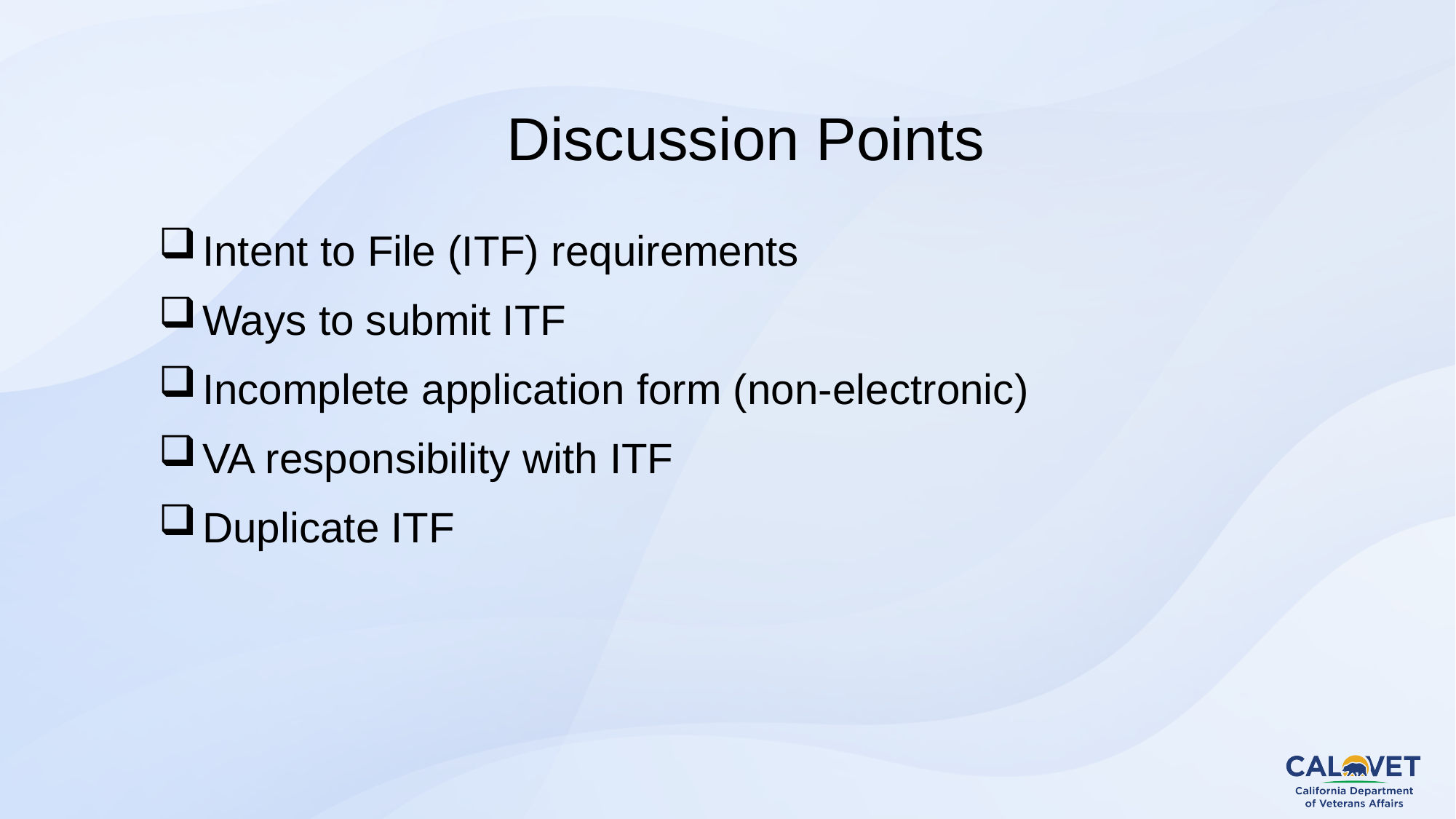

#
Discussion Points
Intent to File (ITF) requirements
Ways to submit ITF
Incomplete application form (non-electronic)
VA responsibility with ITF
Duplicate ITF